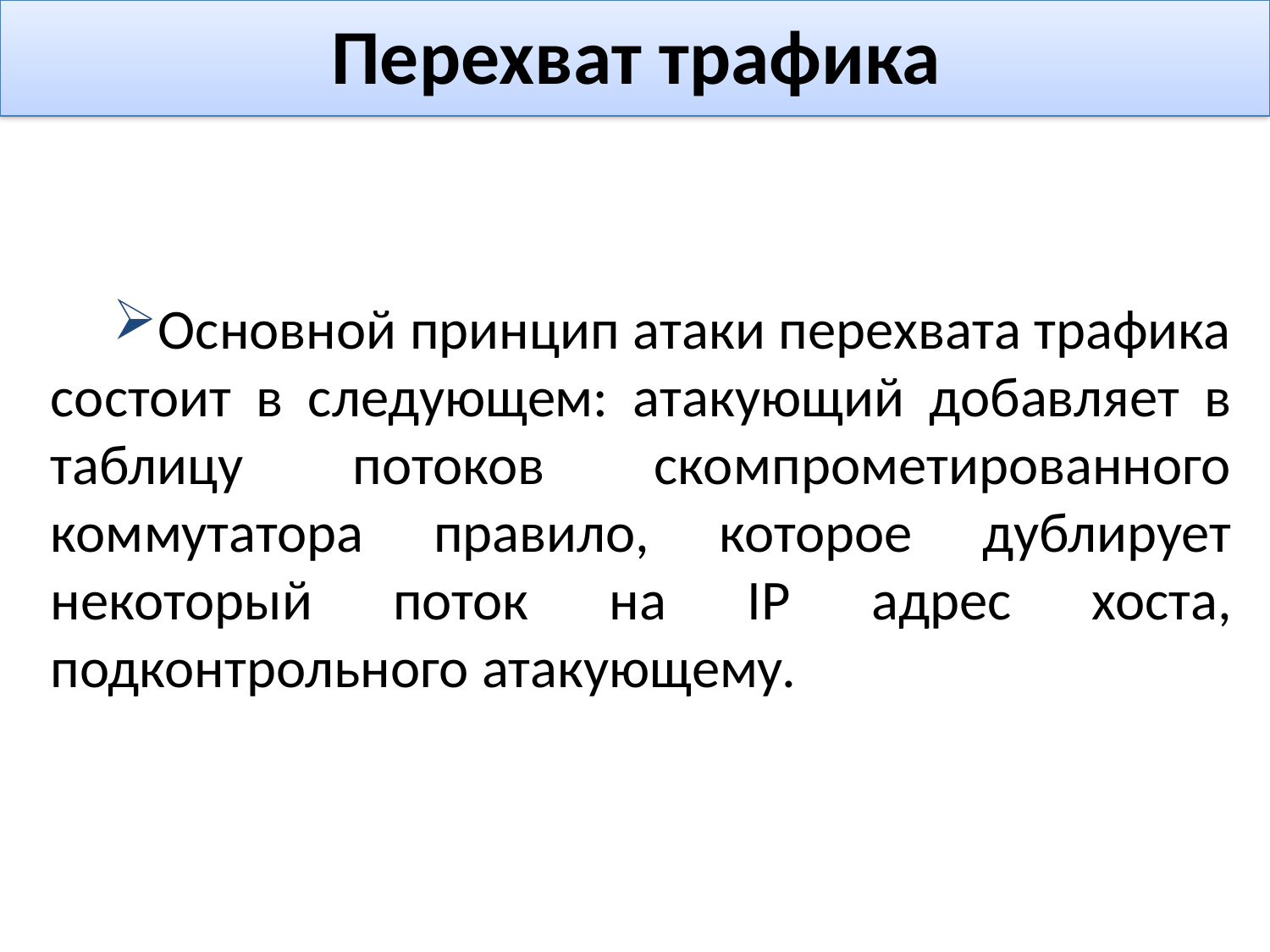

# Перехват трафика
Основной принцип атаки перехвата трафика состоит в следующем: атакующий добавляет в таблицу потоков скомпрометированного коммутатора правило, которое дублирует некоторый поток на IP адрес хоста, подконтрольного атакующему.